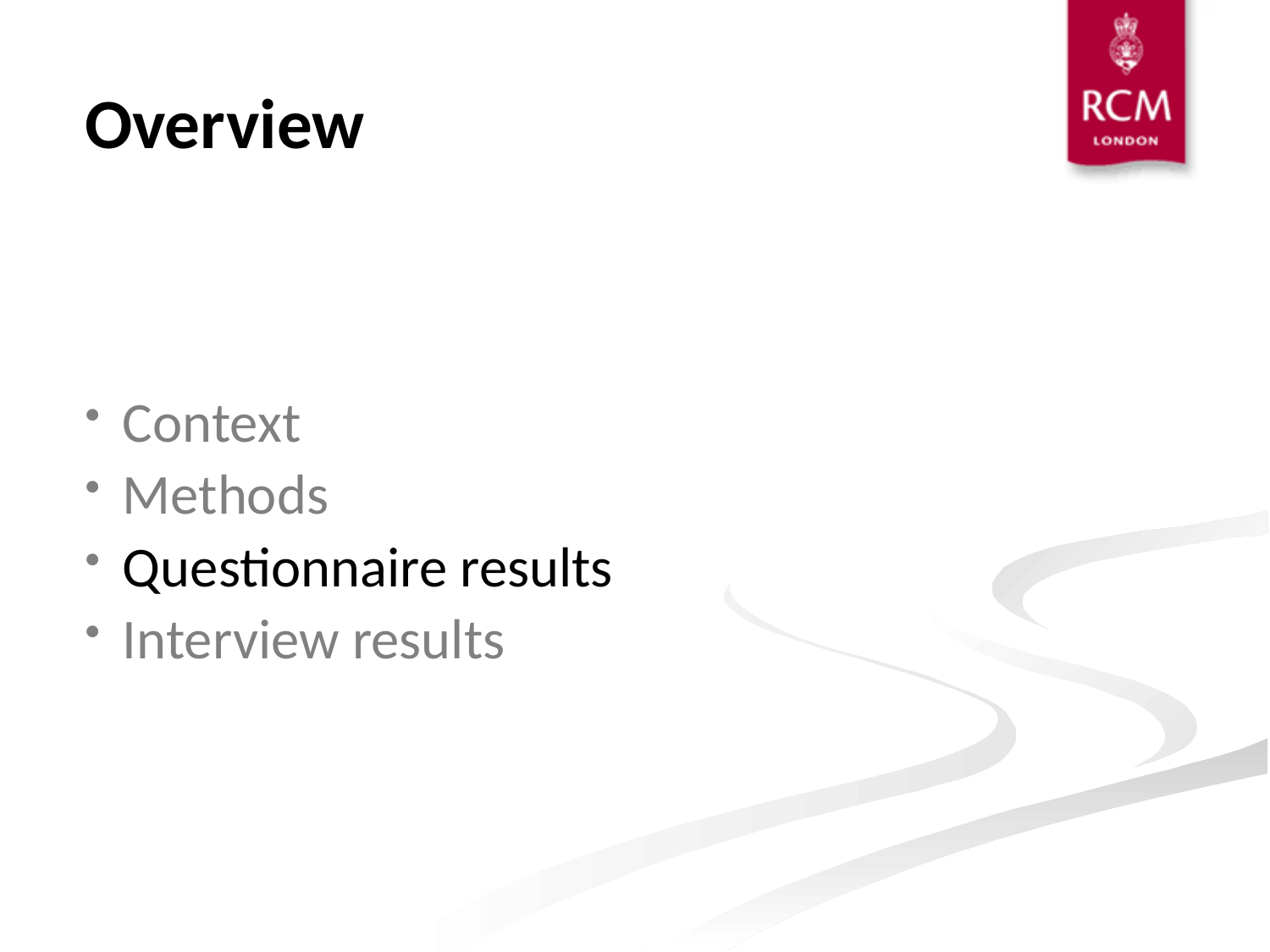

# Overview
Context
Methods
Questionnaire results
Interview results